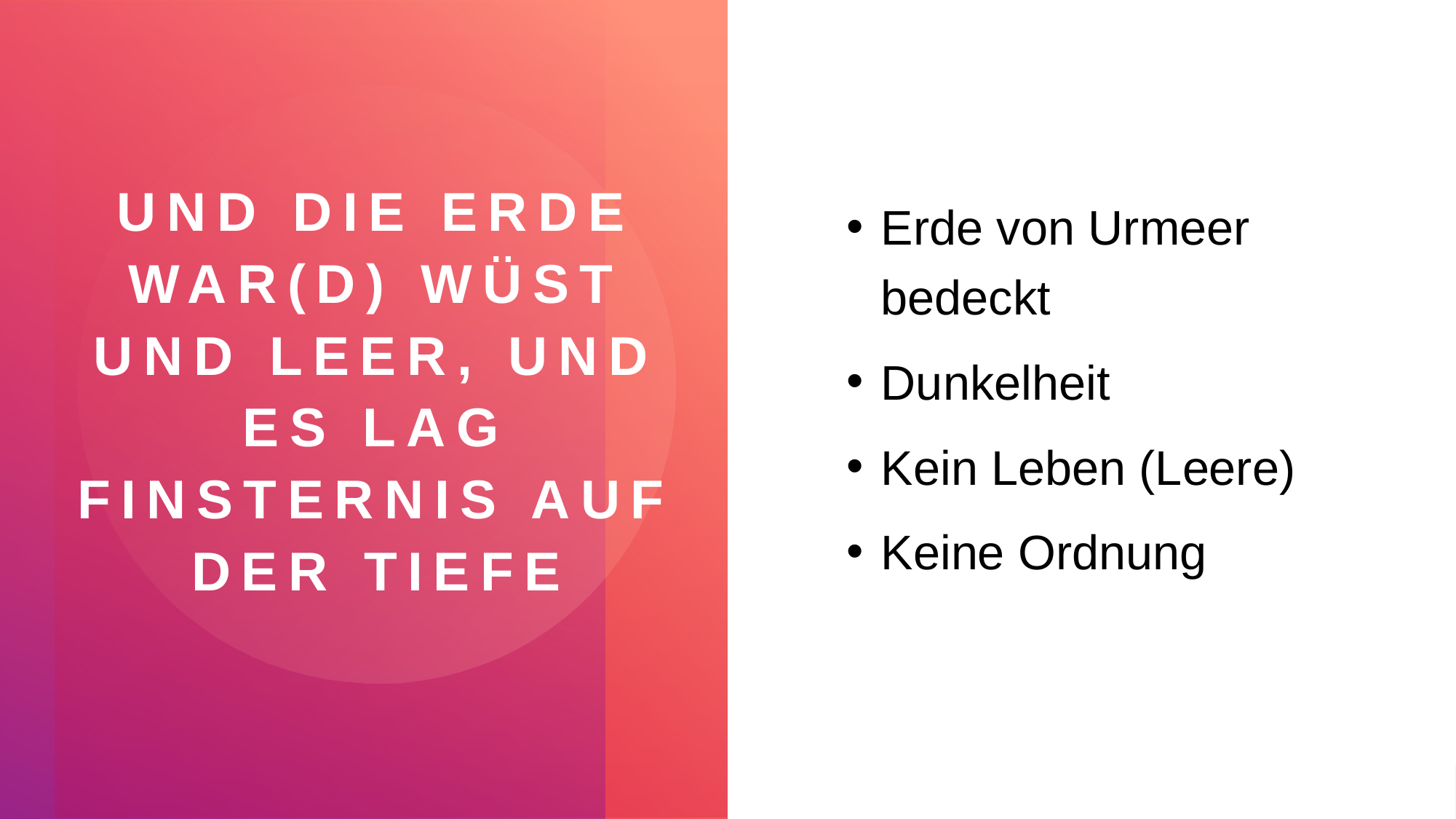

Erde von Urmeer bedeckt
Dunkelheit
Kein Leben (Leere)
Keine Ordnung

# Und die Erde war(d) wüst und leer, und es lag Finsternis auf der Tiefe